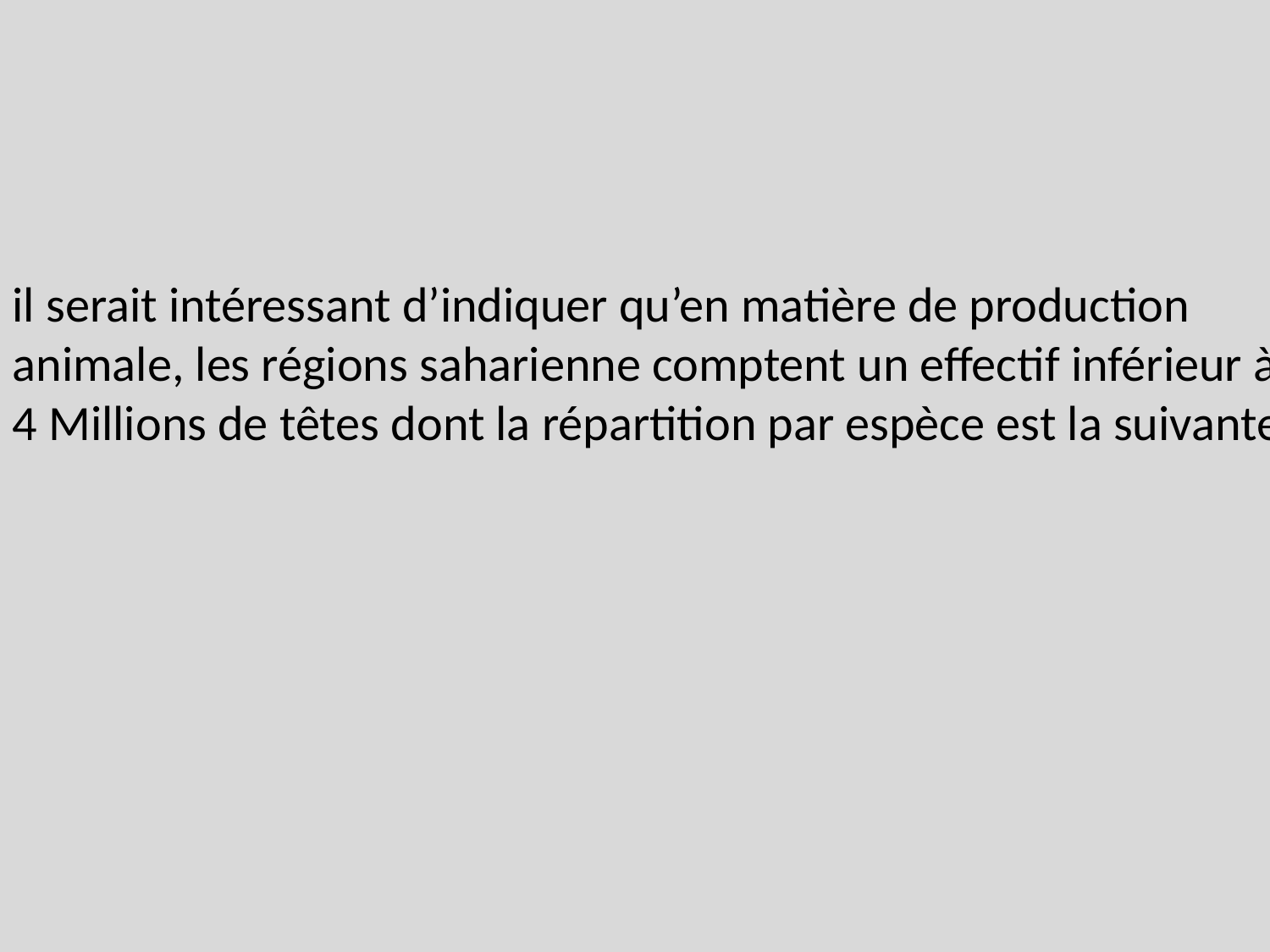

il serait intéressant d’indiquer qu’en matière de production animale, les régions saharienne comptent un effectif inférieur à 4 Millions de têtes dont la répartition par espèce est la suivante